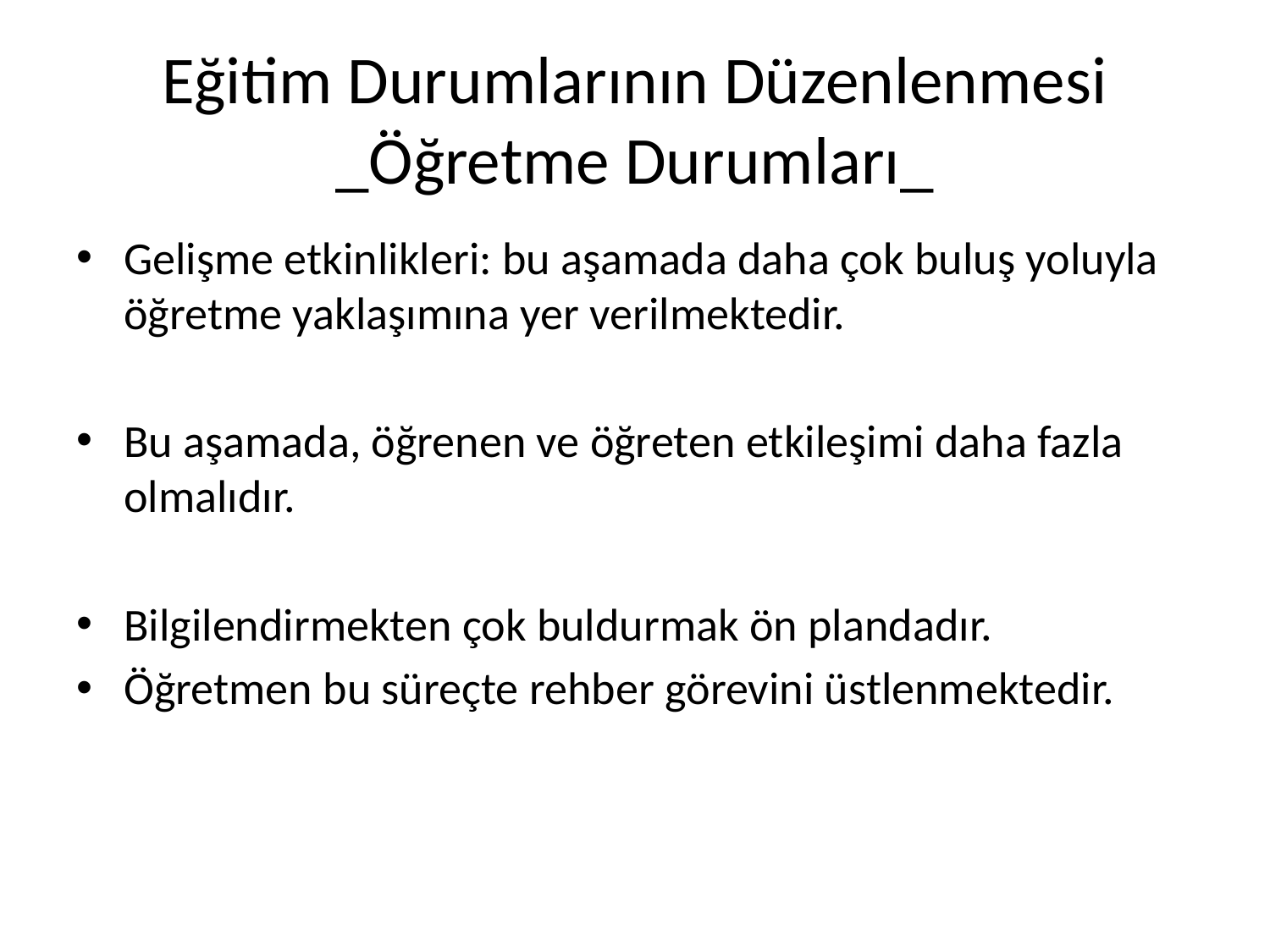

# Eğitim Durumlarının Düzenlenmesi _Öğretme Durumları_
Gelişme etkinlikleri: bu aşamada daha çok buluş yoluyla öğretme yaklaşımına yer verilmektedir.

Bu aşamada, öğrenen ve öğreten etkileşimi daha fazla olmalıdır.

Bilgilendirmekten çok buldurmak ön plandadır.
Öğretmen bu süreçte rehber görevini üstlenmektedir.